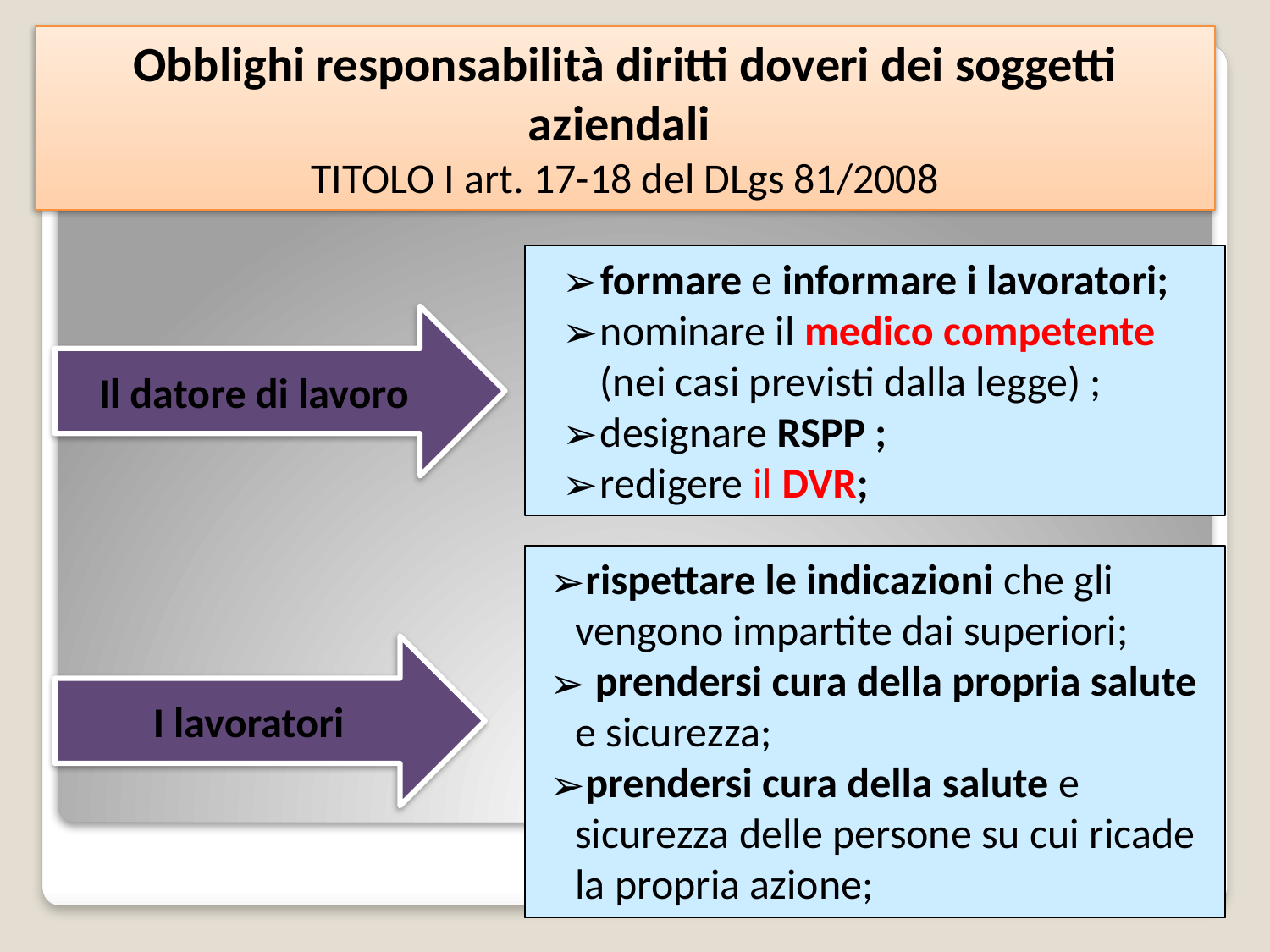

Obblighi responsabilità diritti doveri dei soggetti aziendali
TITOLO I art. 17-18 del DLgs 81/2008
formare e informare i lavoratori;
nominare il medico competente (nei casi previsti dalla legge) ;
designare RSPP ;
redigere il DVR;

Il datore di lavoro
rispettare le indicazioni che gli vengono impartite dai superiori;
 prendersi cura della propria salute e sicurezza;
prendersi cura della salute e sicurezza delle persone su cui ricade la propria azione;
I lavoratori